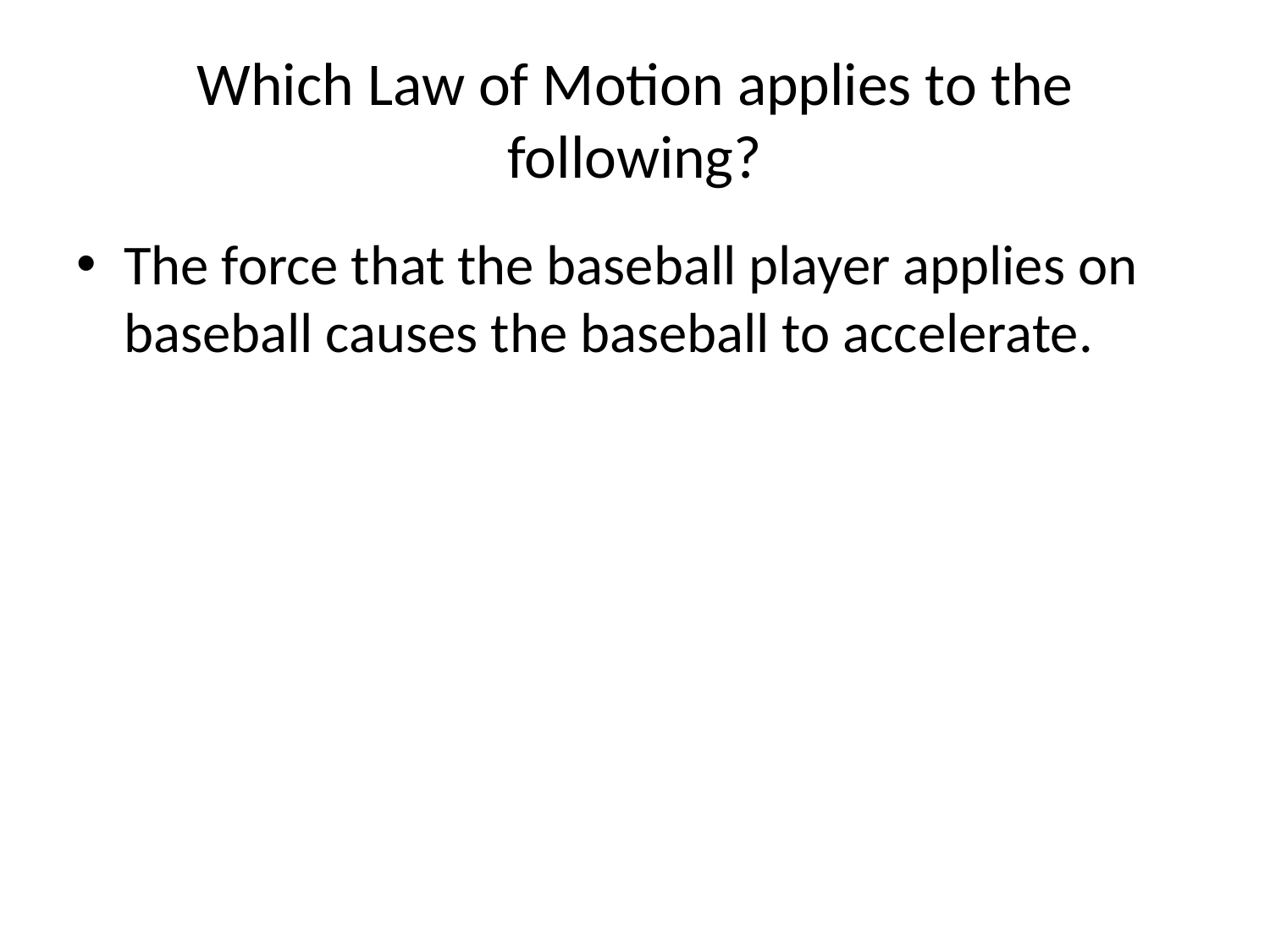

Which Law of Motion applies to the following?
The force that the baseball player applies on baseball causes the baseball to accelerate.